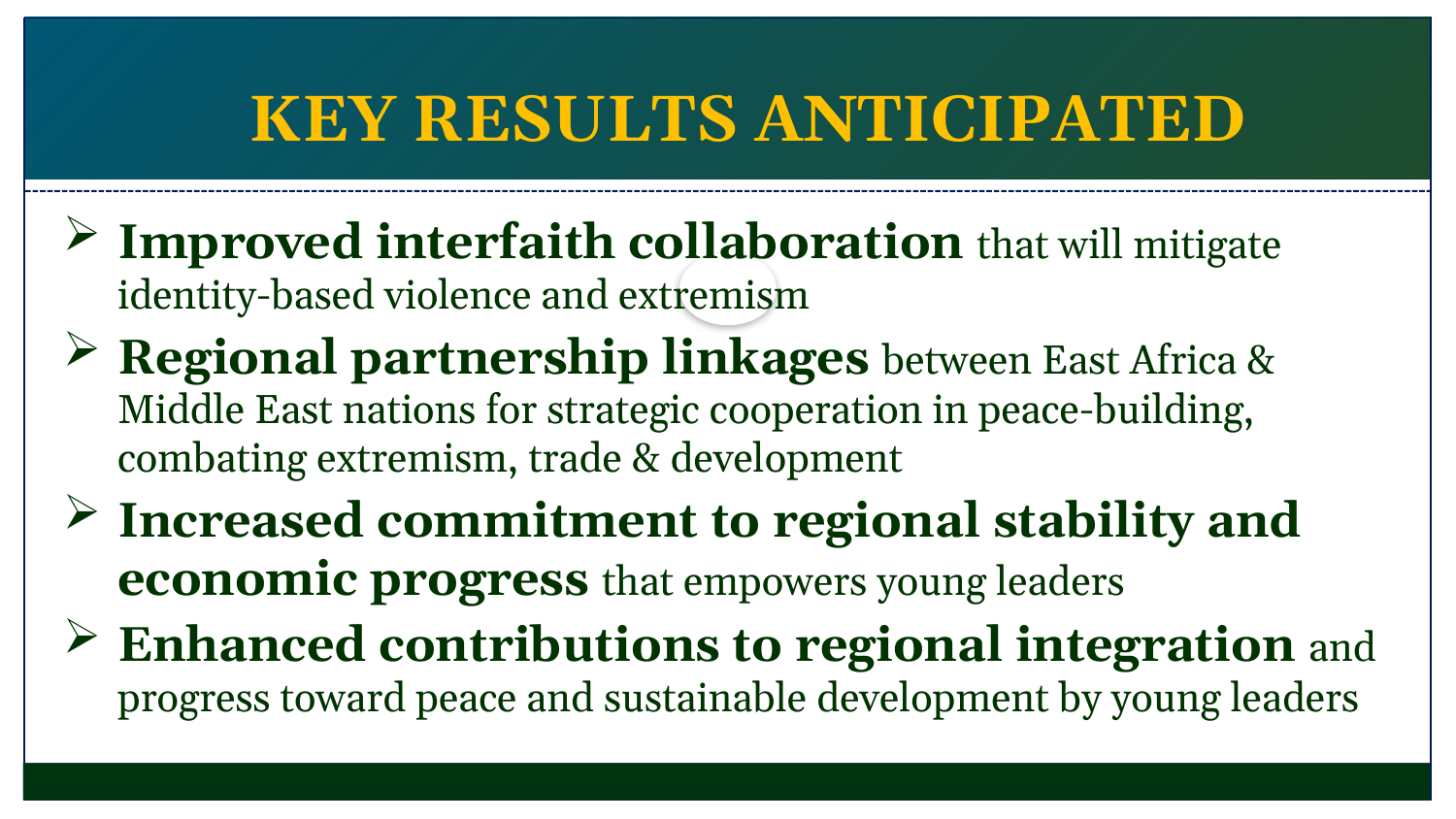

KEY RESULTS ANTICIPATED
Improved interfaith collaboration that will mitigate identity-based violence and extremism
Regional partnership linkages between East Africa & Middle East nations for strategic cooperation in peace-building, combating extremism, trade & development
Increased commitment to regional stability and economic progress that empowers young leaders
Enhanced contributions to regional integration and progress toward peace and sustainable development by young leaders